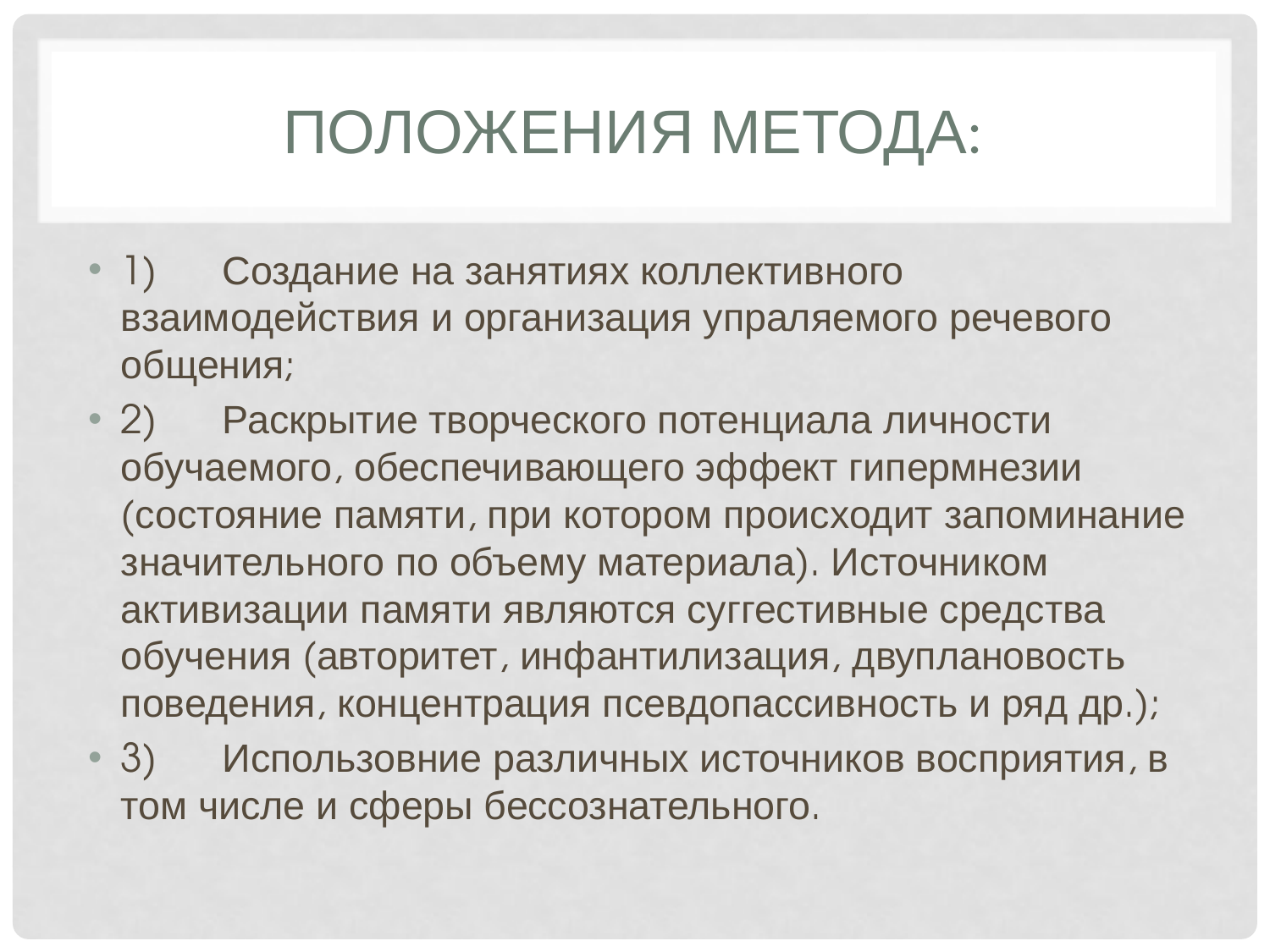

# Положения метода:
1)	Создание на занятиях коллективного взаимодействия и организация упраляемого речевого общения;
2)	Раскрытие творческого потенциала личности обучаемого, обеспечивающего эффект гипермнезии (состояние памяти, при котором происходит запоминание значительного по объему материала). Источником активизации памяти являются суггестивные средства обучения (авторитет, инфантилизация, двуплановость поведения, концентрация псевдопассивность и ряд др.);
3)	Использовние различных источников восприятия, в том числе и сферы бессознательного.